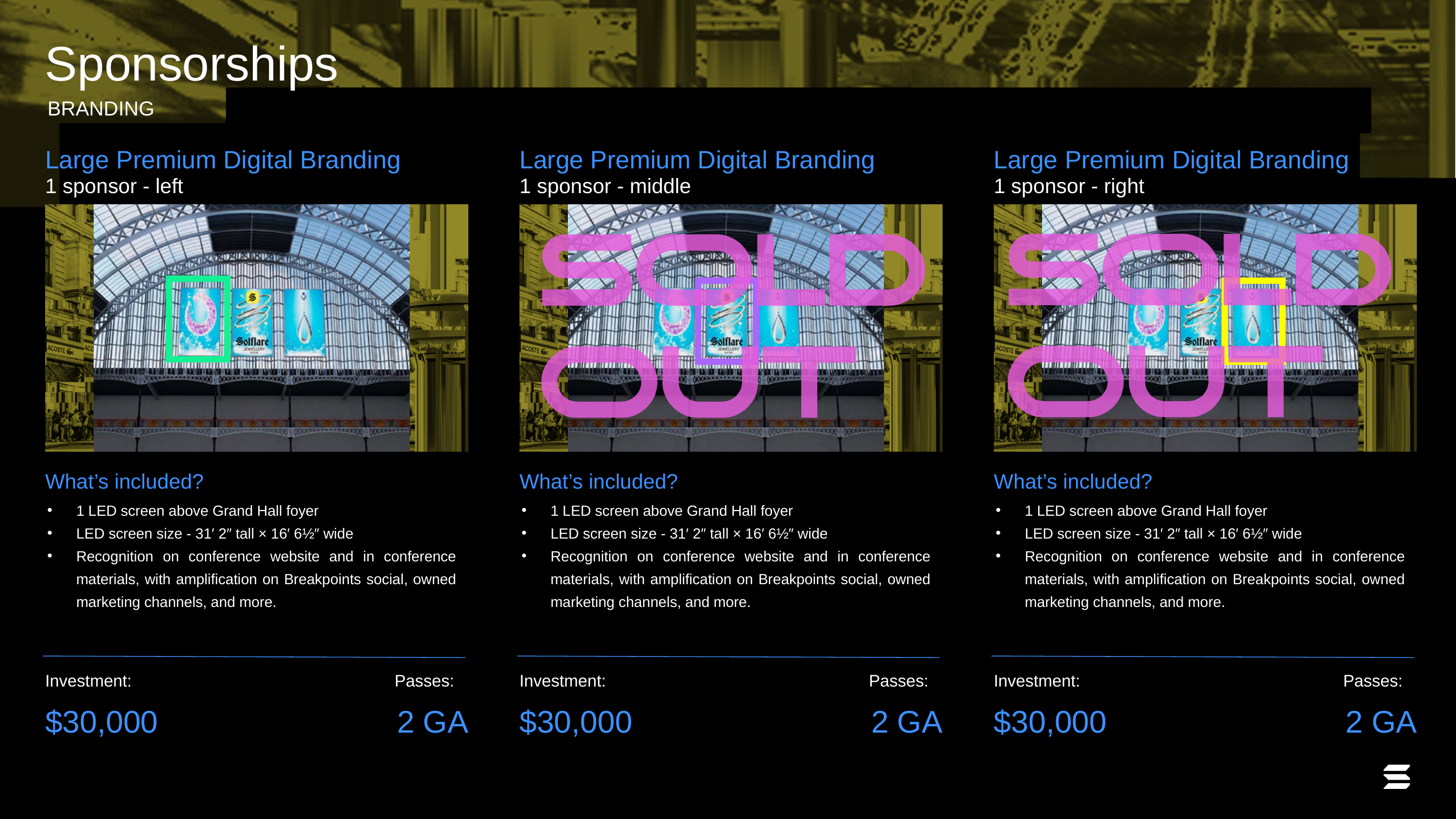

Sponsorships

BRANDING
Large Premium Digital Branding
Large Premium Digital Branding
Large Premium Digital Branding
1 sponsor - left
1 sponsor - middle
1 sponsor - right

2

What’s included?

What’s included?

What’s included?
1 LED screen above Grand Hall foyer
LED screen size - 31′ 2″ tall × 16′ 6½″ wide
Recognition on conference website and in conference materials, with amplification on Breakpoints social, owned marketing channels, and more.

1 LED screen above Grand Hall foyer
LED screen size - 31′ 2″ tall × 16′ 6½″ wide
Recognition on conference website and in conference materials, with amplification on Breakpoints social, owned marketing channels, and more.

1 LED screen above Grand Hall foyer
LED screen size - 31′ 2″ tall × 16′ 6½″ wide
Recognition on conference website and in conference materials, with amplification on Breakpoints social, owned marketing channels, and more.

Investment:
Passes:
Investment:
Passes:
Investment:
Passes:
$30,000
2 GA
$30,000
2 GA
$30,000
2 GA